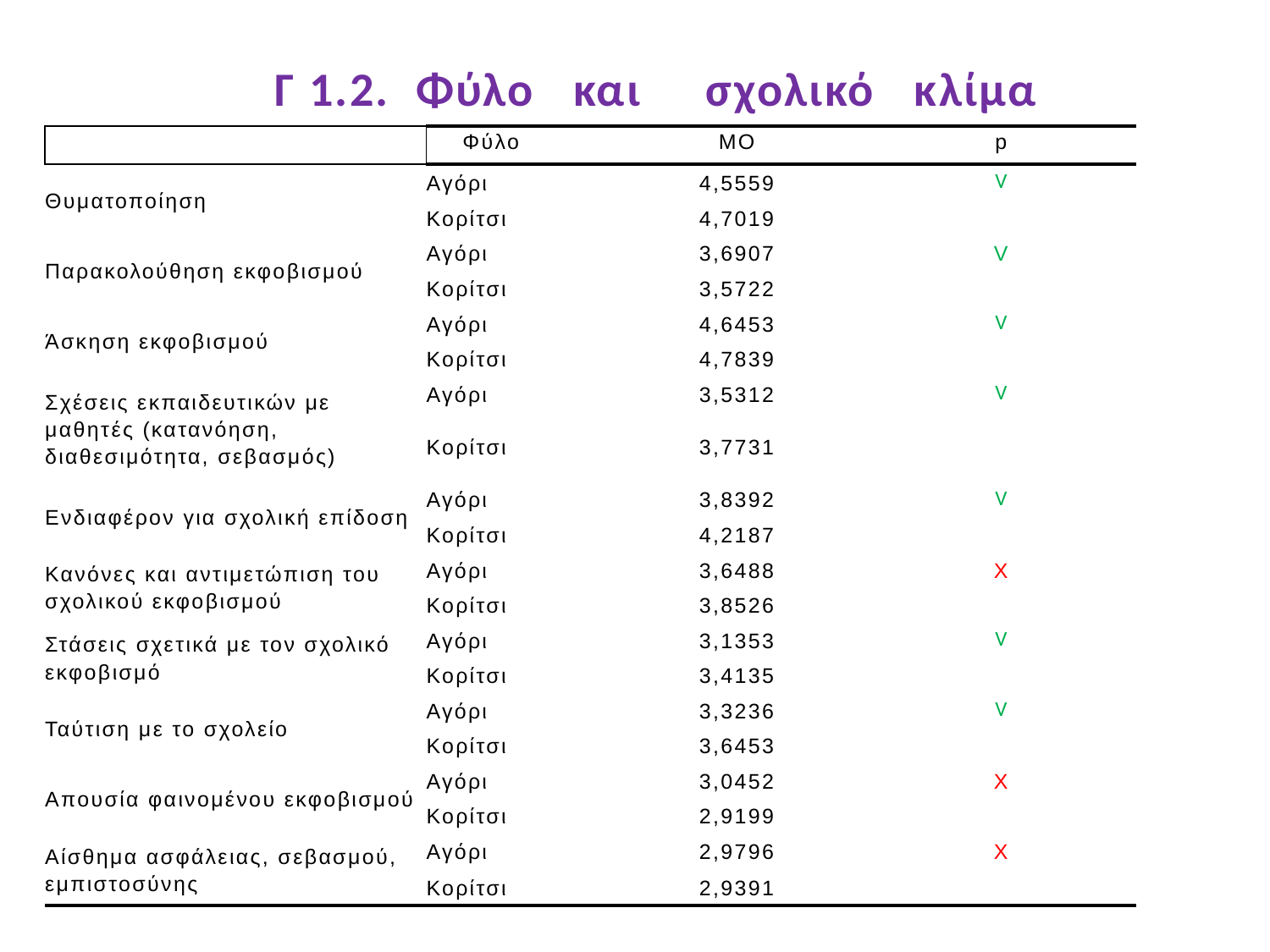

# Γ 1.2.  Φύλο   και     σχολικό   κλίμα
|  | Φύλο |  | MO |  |  |  | p |
| --- | --- | --- | --- | --- | --- | --- | --- |
| Θυματοποίηση | Αγόρι |  | 4,5559 |  |  |  | V |
|  | Κορίτσι |  | 4,7019 |  |  |  |  |
| Παρακολούθηση εκφοβισμού | Αγόρι |  | 3,6907 |  |  |  | V |
|  | Κορίτσι |  | 3,5722 |  |  |  |  |
| Άσκηση εκφοβισμού | Αγόρι |  | 4,6453 |  |  |  | V |
|  | Κορίτσι |  | 4,7839 |  |  |  |  |
| Σχέσεις εκπαιδευτικών με μαθητές (κατανόηση, διαθεσιμότητα, σεβασμός) | Αγόρι |  | 3,5312 |  |  |  | V |
|  | Κορίτσι |  | 3,7731 |  |  |  |  |
| Ενδιαφέρον για σχολική επίδοση | Αγόρι |  | 3,8392 |  |  |  | V |
|  | Κορίτσι |  | 4,2187 |  |  |  |  |
| Κανόνες και αντιμετώπιση του σχολικού εκφοβισμού | Αγόρι |  | 3,6488 |  |  |  | Χ |
|  | Κορίτσι |  | 3,8526 |  |  |  |  |
| Στάσεις σχετικά με τον σχολικό εκφοβισμό | Αγόρι |  | 3,1353 |  |  |  | V |
|  | Κορίτσι |  | 3,4135 |  |  |  |  |
| Ταύτιση με το σχολείο | Αγόρι |  | 3,3236 |  |  |  | V |
|  | Κορίτσι |  | 3,6453 |  |  |  |  |
| Απουσία φαινομένου εκφοβισμού | Αγόρι |  | 3,0452 |  |  |  | Χ |
|  | Κορίτσι |  | 2,9199 |  |  |  |  |
| Αίσθημα ασφάλειας, σεβασμού, εμπιστοσύνης | Αγόρι |  | 2,9796 |  |  |  | Χ |
|  | Κορίτσι |  | 2,9391 |  |  |  |  |